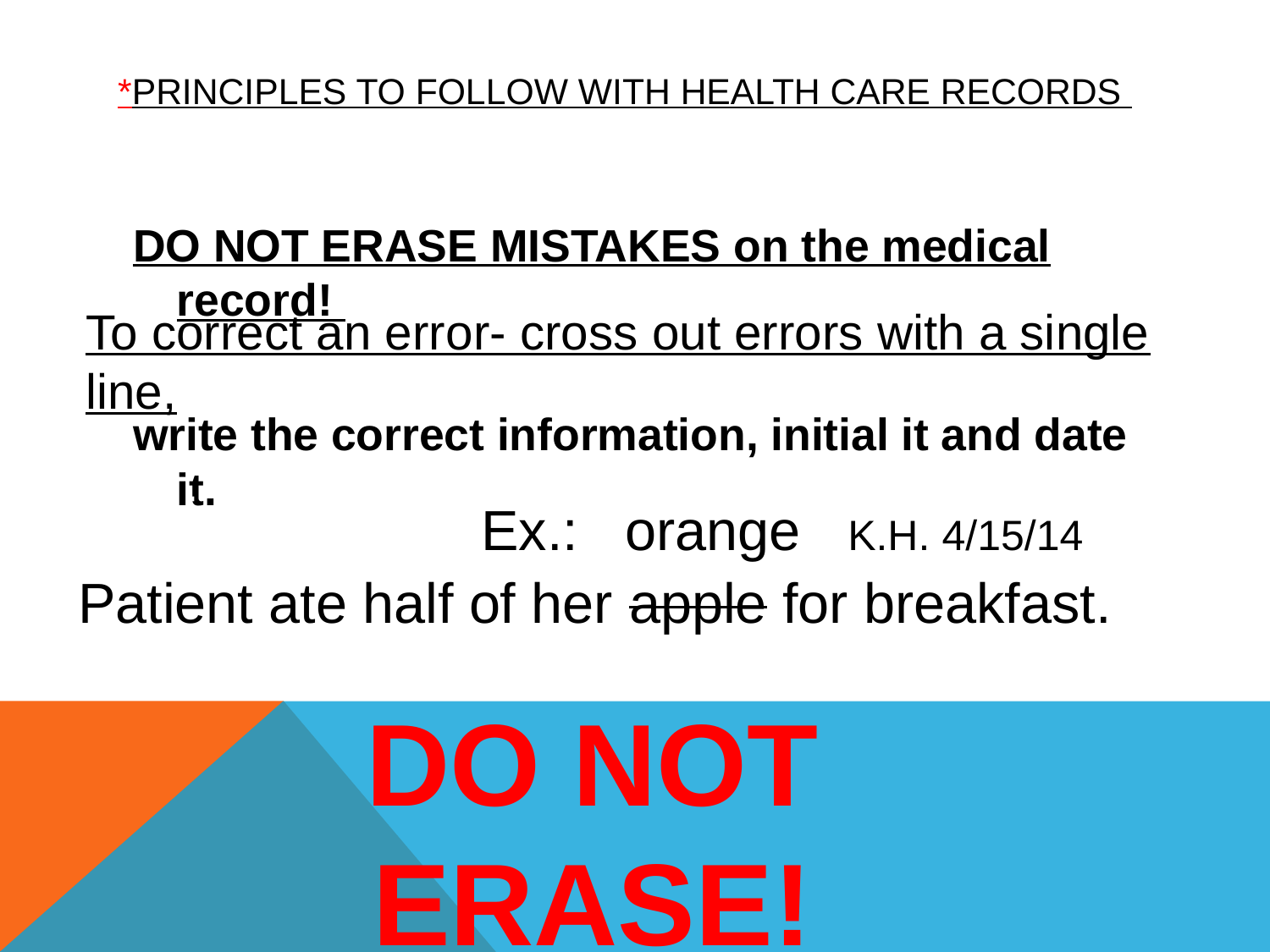

# *principles to follow with health care records
DO NOT ERASE MISTAKES on the medical record!

write the correct information, initial it and date it.
To correct an error- cross out errors with a single line,
Patient ate half of her apple for breakfast.
Ex.:   orange   K.H. 4/15/14
Patient ate half of her apple for breakfast.
DO NOT ERASE!